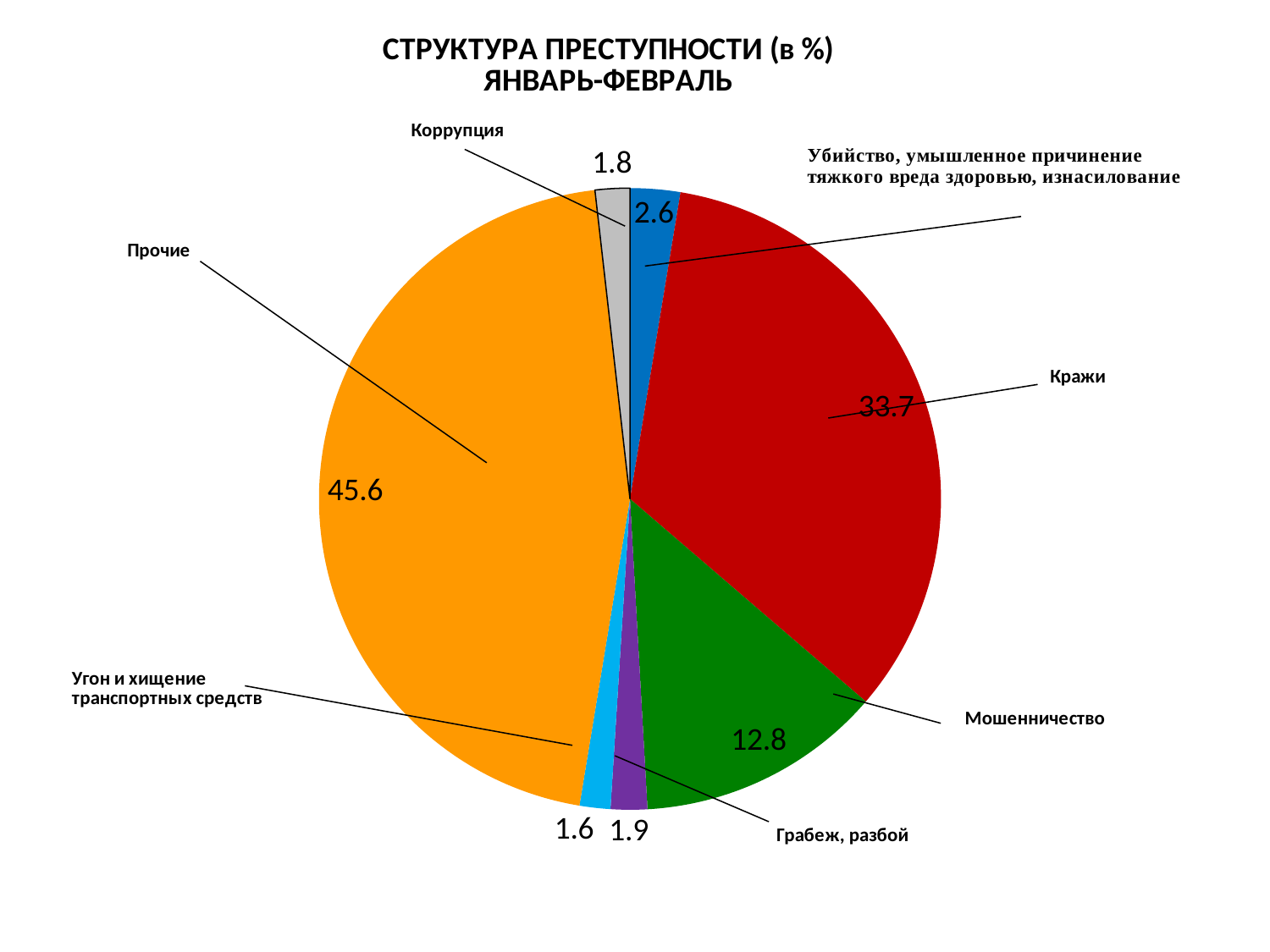

### Chart: СТРУКТУРА ПРЕСТУПНОСТИ (в %)
ЯНВАРЬ-ФЕВРАЛЬ

| Category | Всего зарегистрированно преступлений |
|---|---|
| убийство, умышленное причинение тяжкого вреда здоровью, изнасилование | 2.6 |
| кража | 33.7 |
| мошенничество | 12.8 |
| грабеж, разбой | 1.9 |
| угон и хищение транспортных средств | 1.6 |
| прочие | 45.6 |
| коррупция | 1.8 |